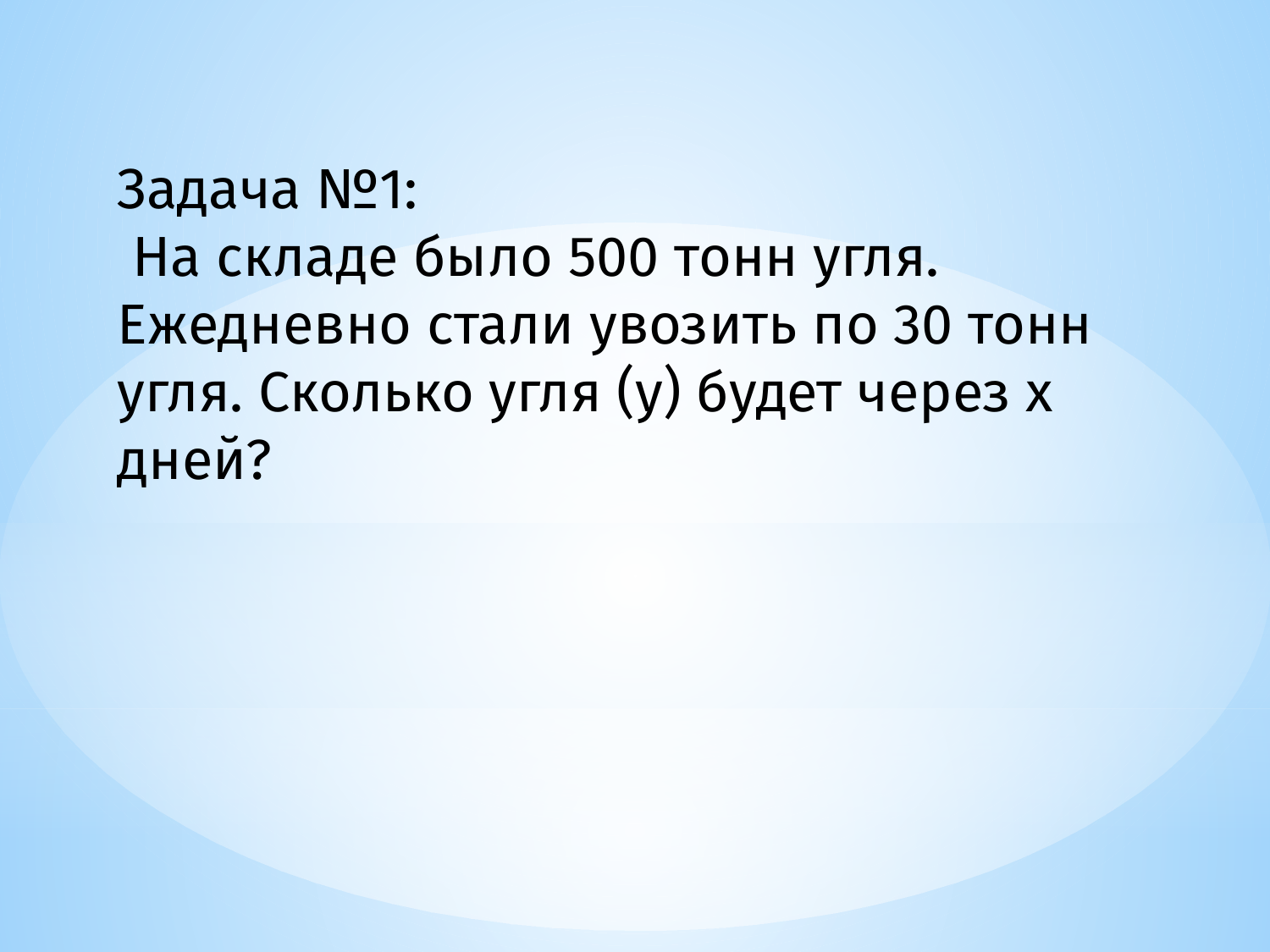

Задача №1:
 На складе было 500 тонн угля. Ежедневно стали увозить по 30 тонн угля. Сколько угля (у) будет через х дней?